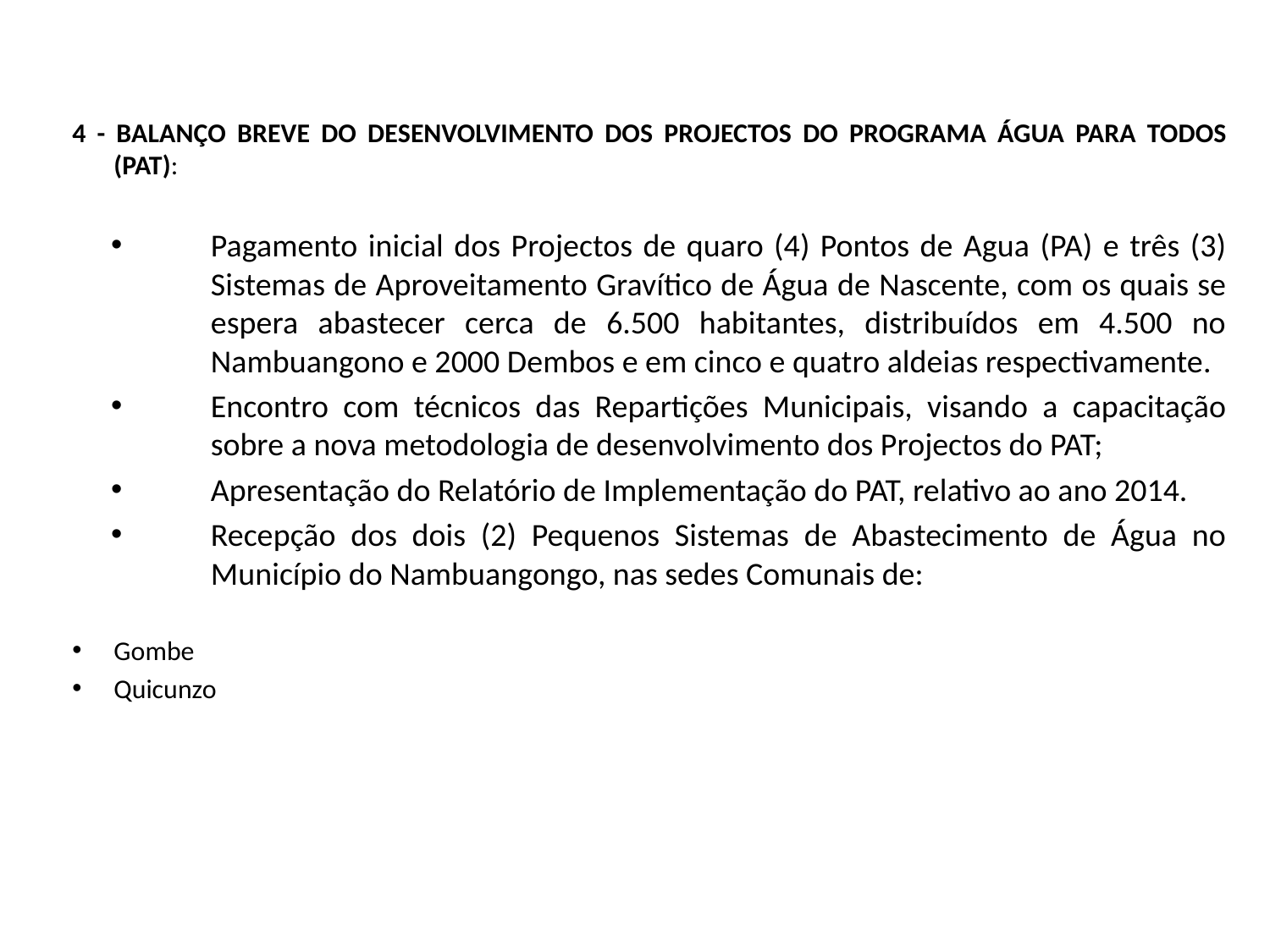

4 - BALANÇO BREVE DO DESENVOLVIMENTO DOS PROJECTOS DO PROGRAMA ÁGUA PARA TODOS (PAT):

Pagamento inicial dos Projectos de quaro (4) Pontos de Agua (PA) e três (3) Sistemas de Aproveitamento Gravítico de Água de Nascente, com os quais se espera abastecer cerca de 6.500 habitantes, distribuídos em 4.500 no Nambuangono e 2000 Dembos e em cinco e quatro aldeias respectivamente.
Encontro com técnicos das Repartições Municipais, visando a capacitação sobre a nova metodologia de desenvolvimento dos Projectos do PAT;
Apresentação do Relatório de Implementação do PAT, relativo ao ano 2014.
Recepção dos dois (2) Pequenos Sistemas de Abastecimento de Água no Município do Nambuangongo, nas sedes Comunais de:

Gombe
Quicunzo